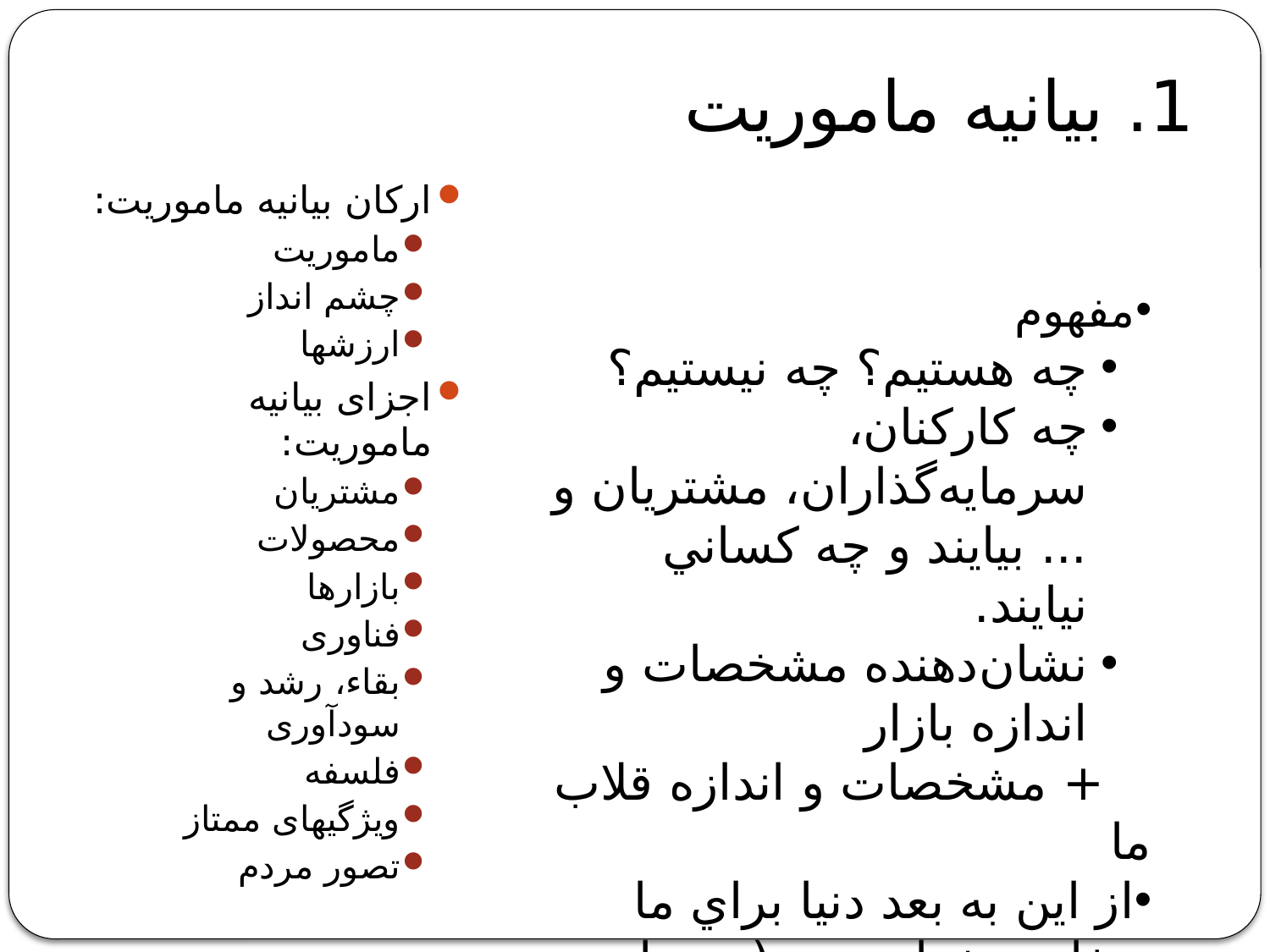

# 1. بیانیه ماموریت
ارکان بیانیه ماموریت:
ماموریت
چشم انداز
ارزشها
اجزای بیانیه ماموریت:
مشتریان
محصولات
بازارها
فناوری
بقاء، رشد و سودآوری
فلسفه
ویژگیهای ممتاز
تصور مردم
مفهوم
چه هستيم؟ چه نيستيم؟
چه کارکنان، سرمايه‌گذاران، مشتريان و ... بيايند و چه کساني نيايند.
نشان‌دهنده مشخصات و اندازه بازار
	   + مشخصات و اندازه قلاب ما
از اين به بعد دنيا براي ما متفاوت خواهد بود (محيط خارجي و داخلي).